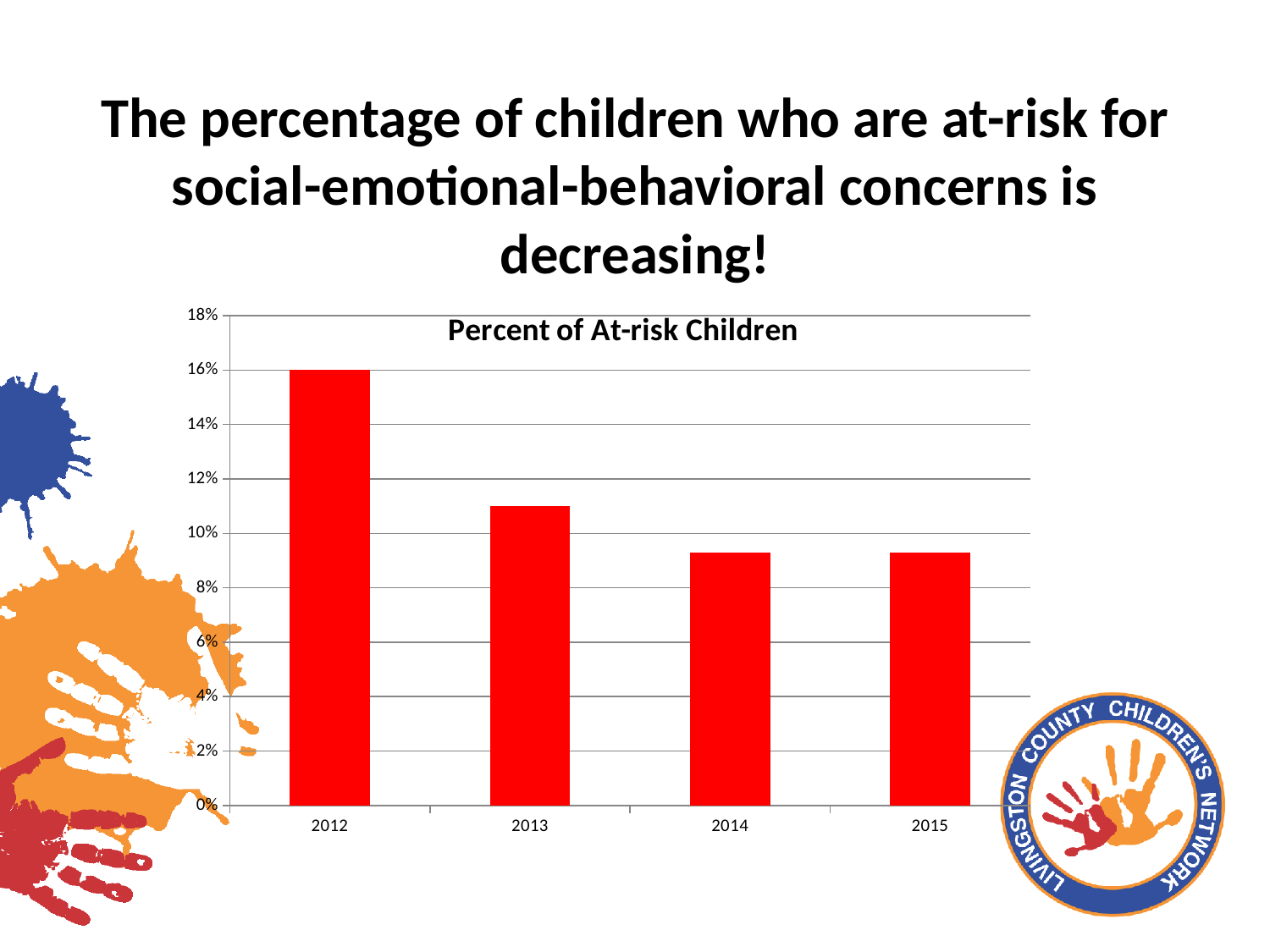

# The percentage of children who are at-risk for social-emotional-behavioral concerns is decreasing!

### Chart: Percent of At-risk Children

| Category |
|---|

### Chart

| Category | Percent of Children Screening Positive (At risk) |
|---|---|
| 2012 | 0.16 |
| 2013 | 0.11 |
| 2014 | 0.093 |
| 2015 | 0.093 |